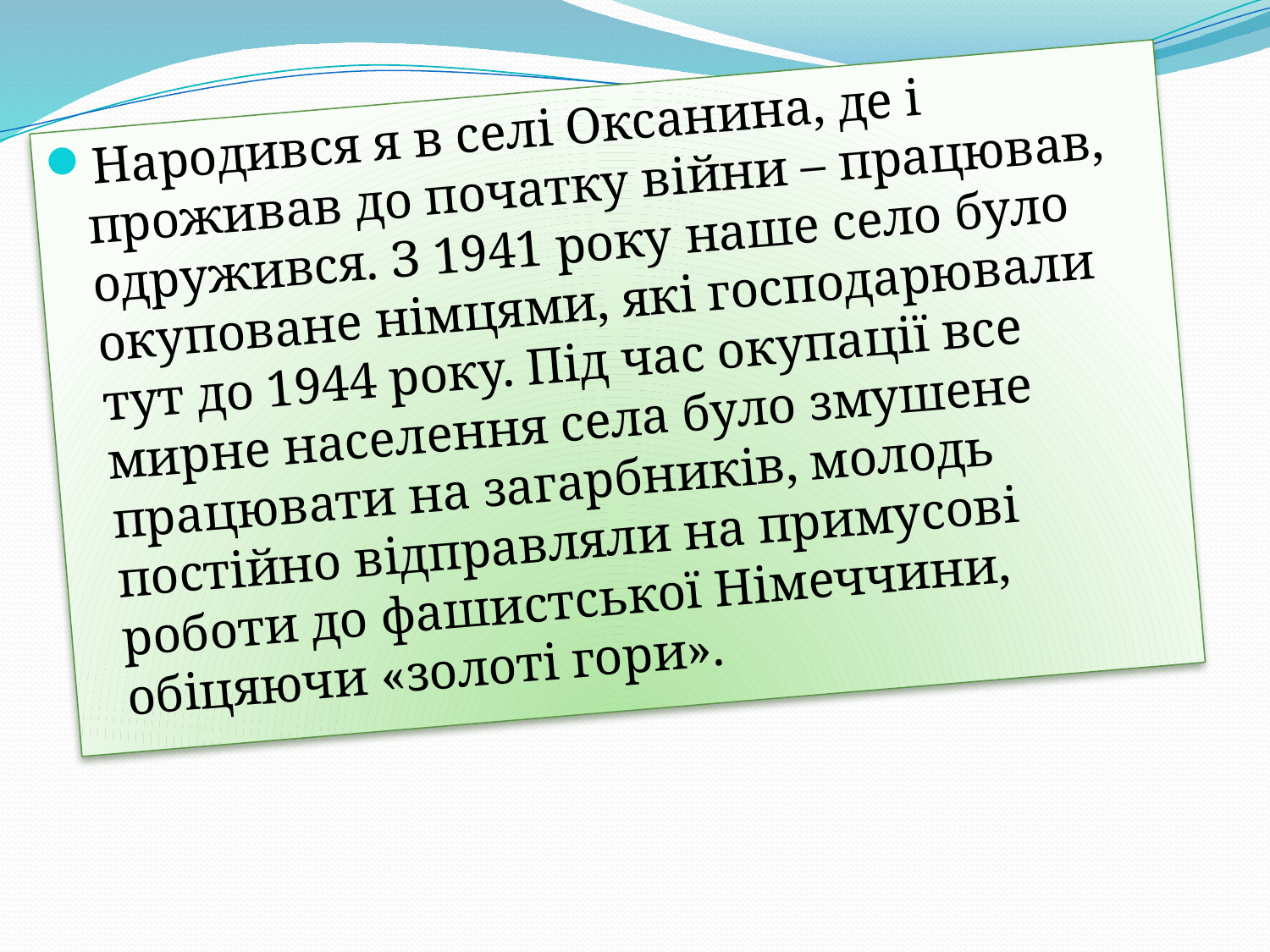

Народився я в селі Оксанина, де і проживав до початку війни – працював, одружився. З 1941 року наше село було окуповане німцями, які господарювали тут до 1944 року. Під час окупації все мирне населення села було змушене працювати на загарбників, молодь постійно відправляли на примусові роботи до фашистської Німеччини, обіцяючи «золоті гори».